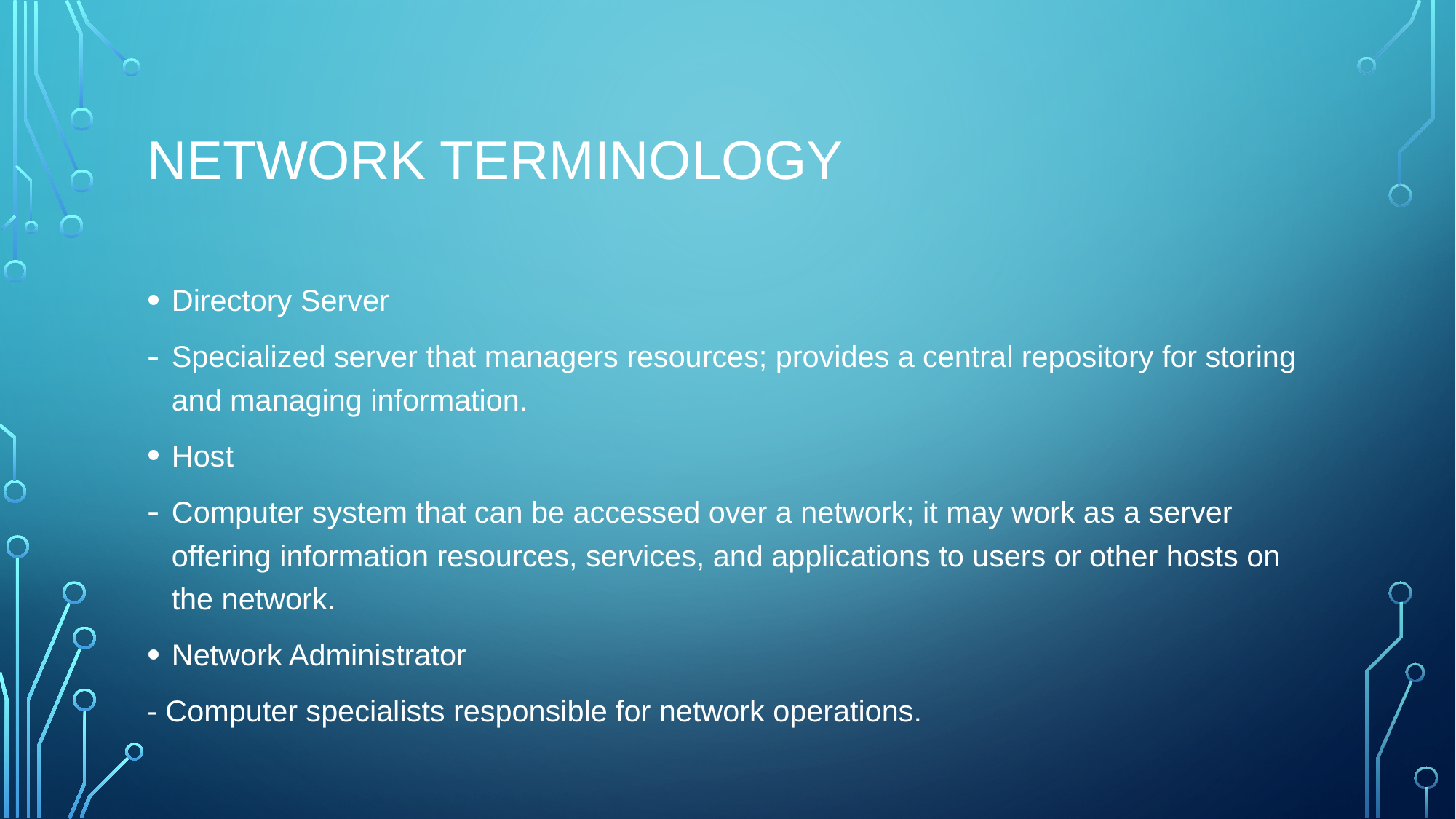

# Network terminology
Directory Server
Specialized server that managers resources; provides a central repository for storing and managing information.
Host
Computer system that can be accessed over a network; it may work as a server offering information resources, services, and applications to users or other hosts on the network.
Network Administrator
- Computer specialists responsible for network operations.